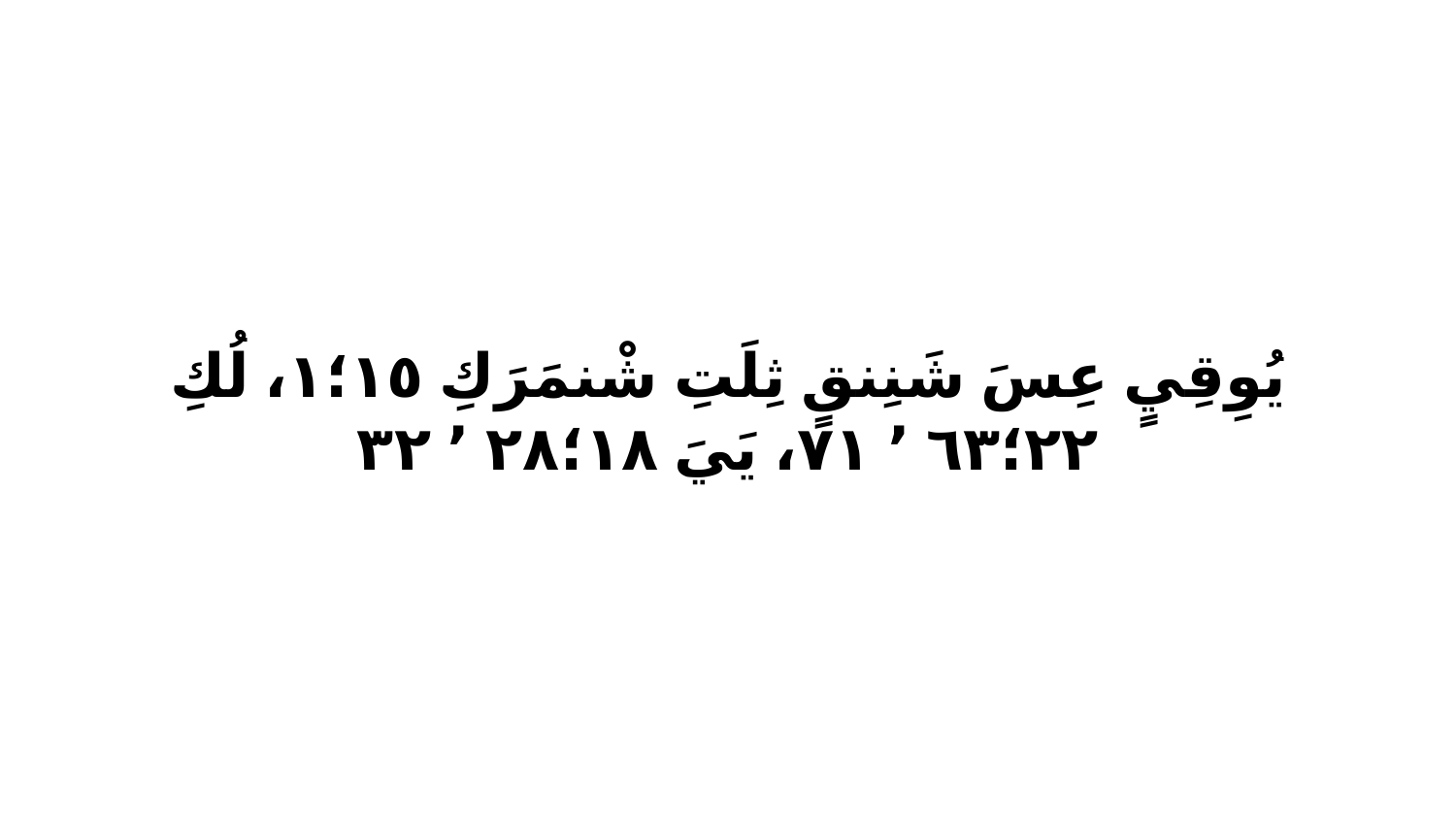

يُوِقِيٍ عِسَ شَنِنقٍ ثِلَتِ شْنمَرَكِ ١٥‏؛١، لُكِ ٢٢‏؛٦٣ ٬ ٧١، يَيَ ١٨‏؛٢٨ ٬ ٣٢